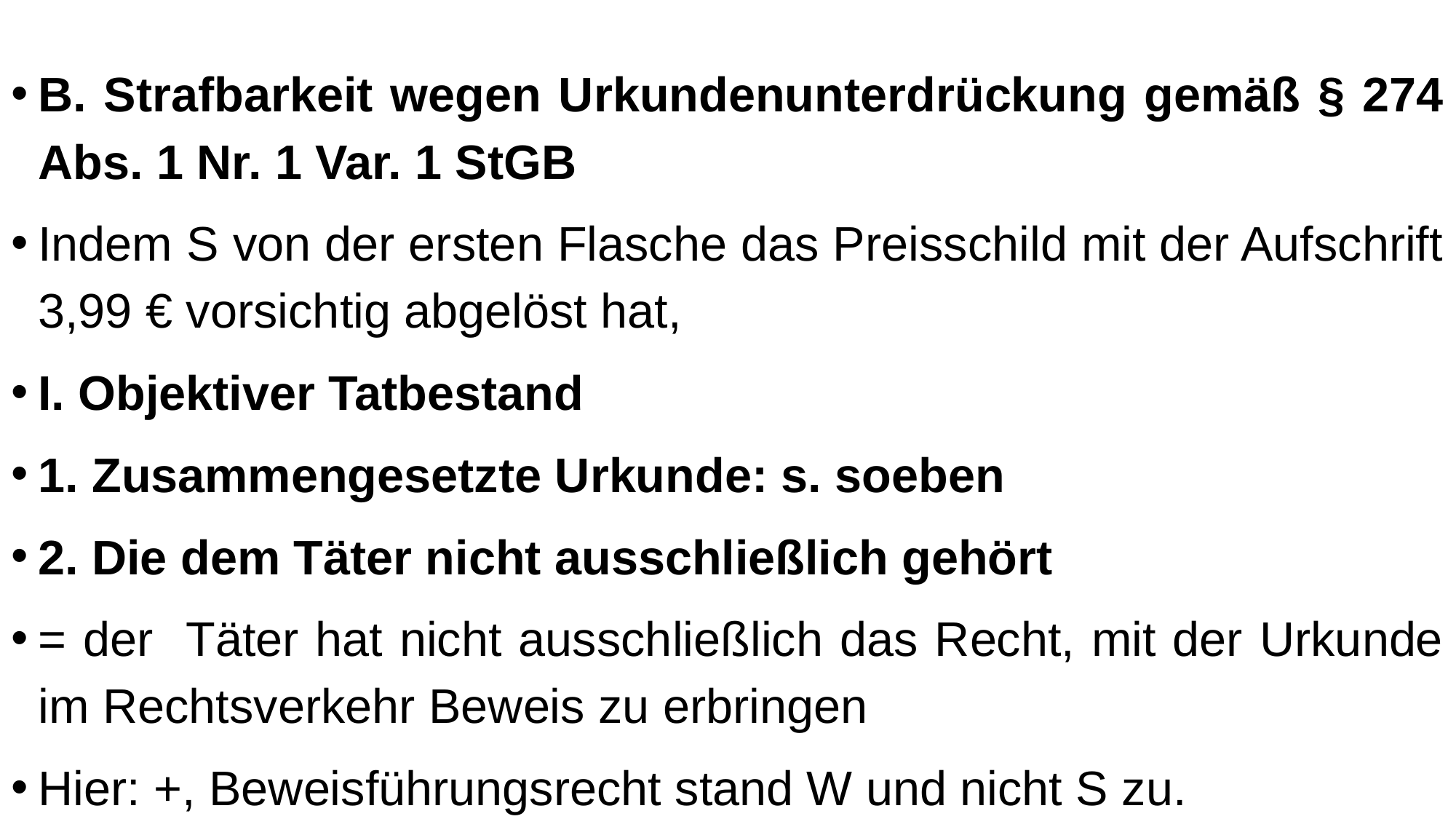

B. Strafbarkeit wegen Urkundenunterdrückung gemäß § 274 Abs. 1 Nr. 1 Var. 1 StGB
Indem S von der ersten Flasche das Preisschild mit der Aufschrift 3,99 € vorsichtig abgelöst hat,
I. Objektiver Tatbestand
1. Zusammengesetzte Urkunde: s. soeben
2. Die dem Täter nicht ausschließlich gehört
= der  Täter hat nicht ausschließlich das Recht, mit der Urkunde im Rechtsverkehr Beweis zu erbringen
Hier: +, Beweisführungsrecht stand W und nicht S zu.